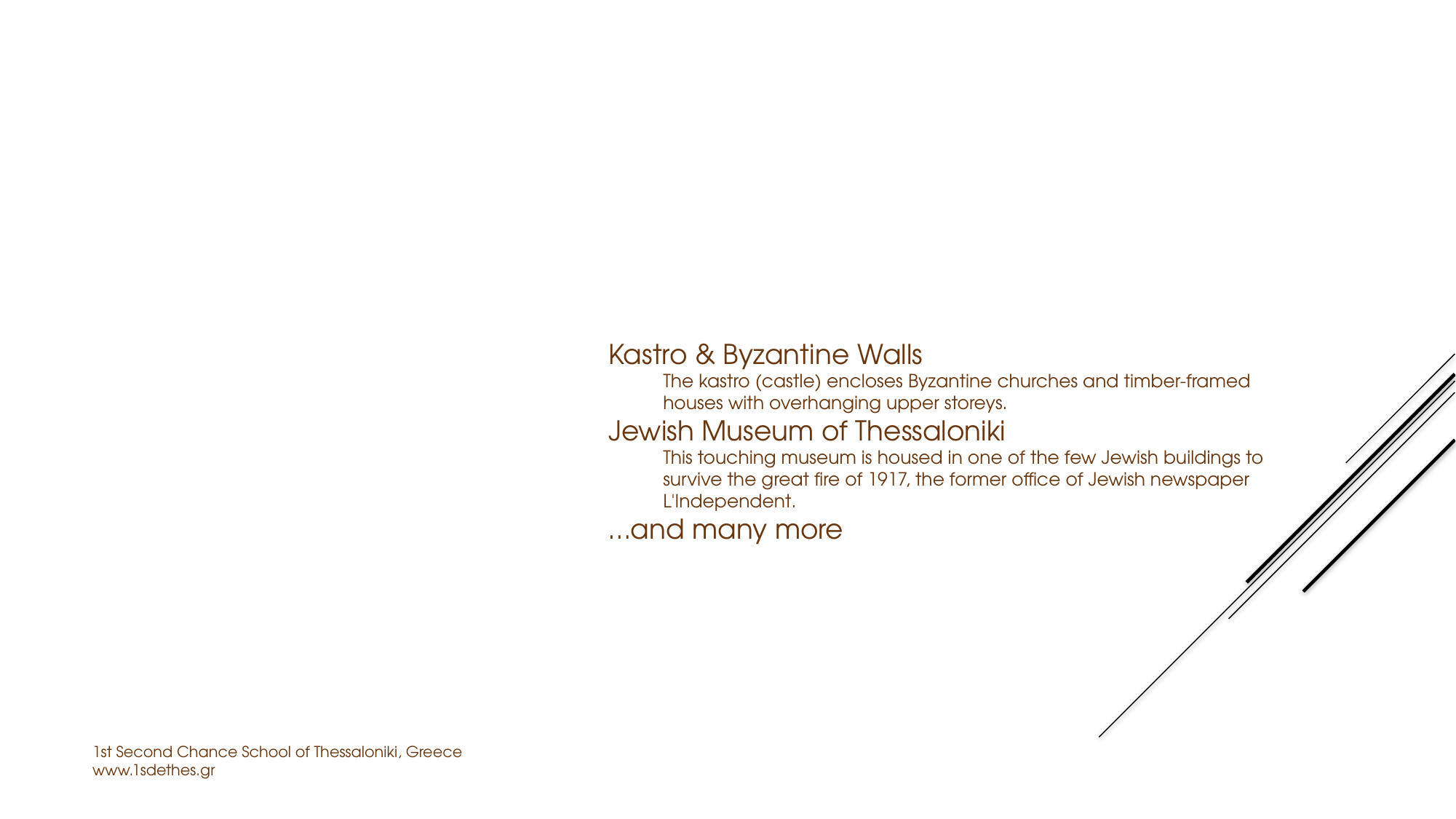

Attractions
 of Thessaloniki
Kastro & Byzantine Walls
The kastro (castle) encloses Byzantine churches and timber-framed houses with overhanging upper storeys.
Jewish Museum of Thessaloniki
This touching museum is housed in one of the few Jewish buildings to survive the great fire of 1917, the former office of Jewish newspaper L'Independent.
…and many more
1st Second Chance School of Thessaloniki, Greece                                                                                                   www.1sdethes.gr